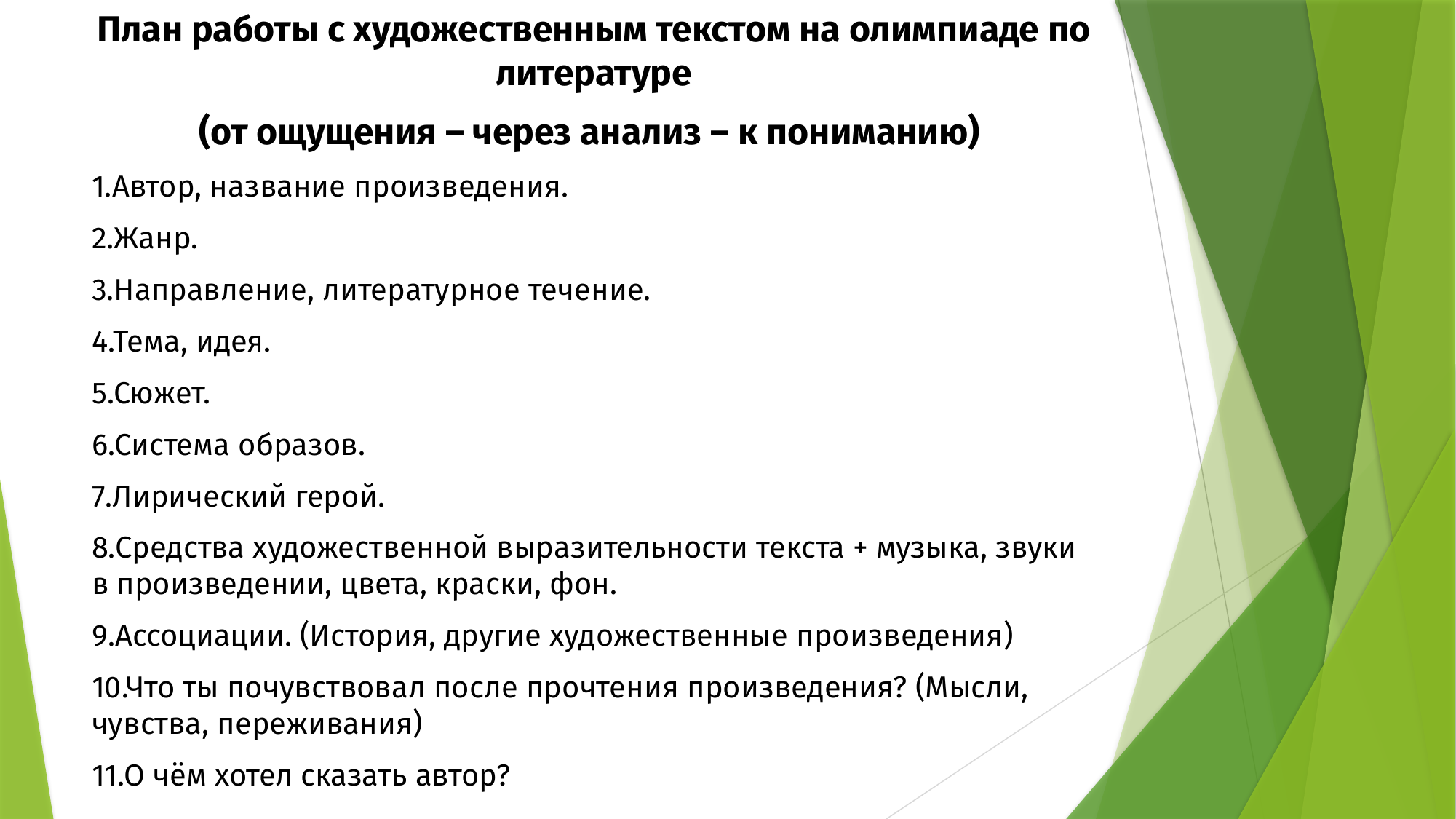

План работы с художественным текстом на олимпиаде по литературе
(от ощущения – через анализ – к пониманию)
1.Автор, название произведения.
2.Жанр.
3.Направление, литературное течение.
4.Тема, идея.
5.Сюжет.
6.Система образов.
7.Лирический герой.
8.Средства художественной выразительности текста + музыка, звуки в произведении, цвета, краски, фон.
9.Ассоциации. (История, другие художественные произведения)
10.Что ты почувствовал после прочтения произведения? (Мысли, чувства, переживания)
11.О чём хотел сказать автор?

#